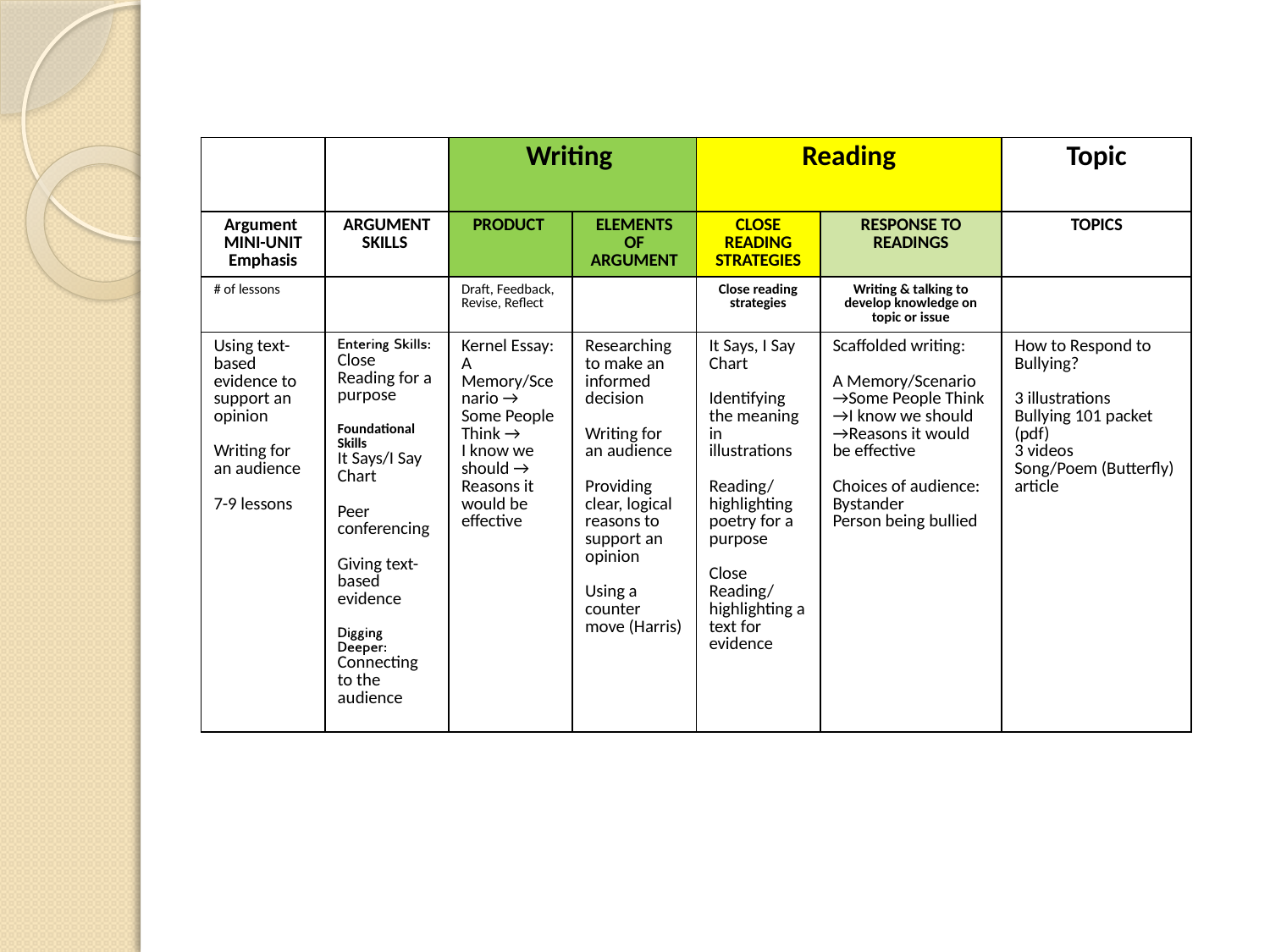

|  |  | Writing |  | Reading |  | Topic |
| --- | --- | --- | --- | --- | --- | --- |
| Argument MINI-UNIT Emphasis | ARGUMENT SKILLS | PRODUCT | ELEMENTS OF ARGUMENT | CLOSE READING STRATEGIES | RESPONSE TO READINGS | TOPICS |
| # of lessons |  | Draft, Feedback, Revise, Reflect |  | Close reading strategies | Writing & talking to develop knowledge on topic or issue |  |
| Using text-based evidence to support an opinion Writing for an audience 7-9 lessons | Entering Skills: Close Reading for a purpose Foundational Skills It Says/I Say Chart Peer conferencing Giving text-based evidence Digging Deeper: Connecting to the audience | Kernel Essay: A Memory/Scenario → Some People Think → I know we should → Reasons it would be effective | Researching to make an informed decision Writing for an audience Providing clear, logical reasons to support an opinion Using a counter move (Harris) | It Says, I Say Chart Identifying the meaning in illustrations Reading/ highlighting poetry for a purpose Close Reading/ highlighting a text for evidence | Scaffolded writing: A Memory/Scenario →Some People Think →I know we should →Reasons it would be effective Choices of audience: Bystander Person being bullied | How to Respond to Bullying? 3 illustrations Bullying 101 packet (pdf) 3 videos Song/Poem (Butterfly) article |